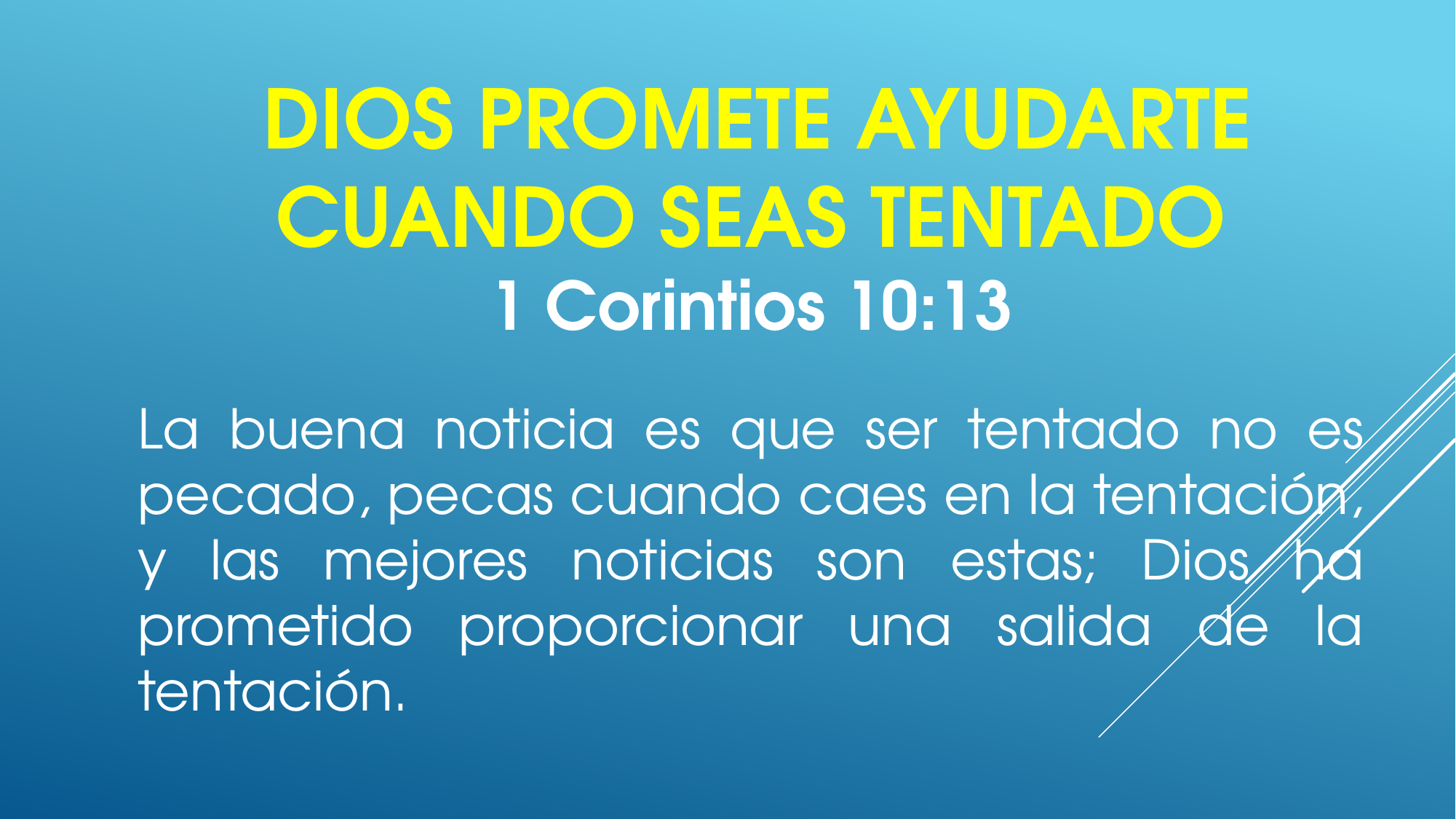

DIOS PROMETE AYUDARTE CUANDO SEAS TENTADO
1 Corintios 10:13

La buena noticia es que ser tentado no es pecado, pecas cuando caes en la tentación, y las mejores noticias son estas; Dios ha prometido proporcionar una salida de la tentación.